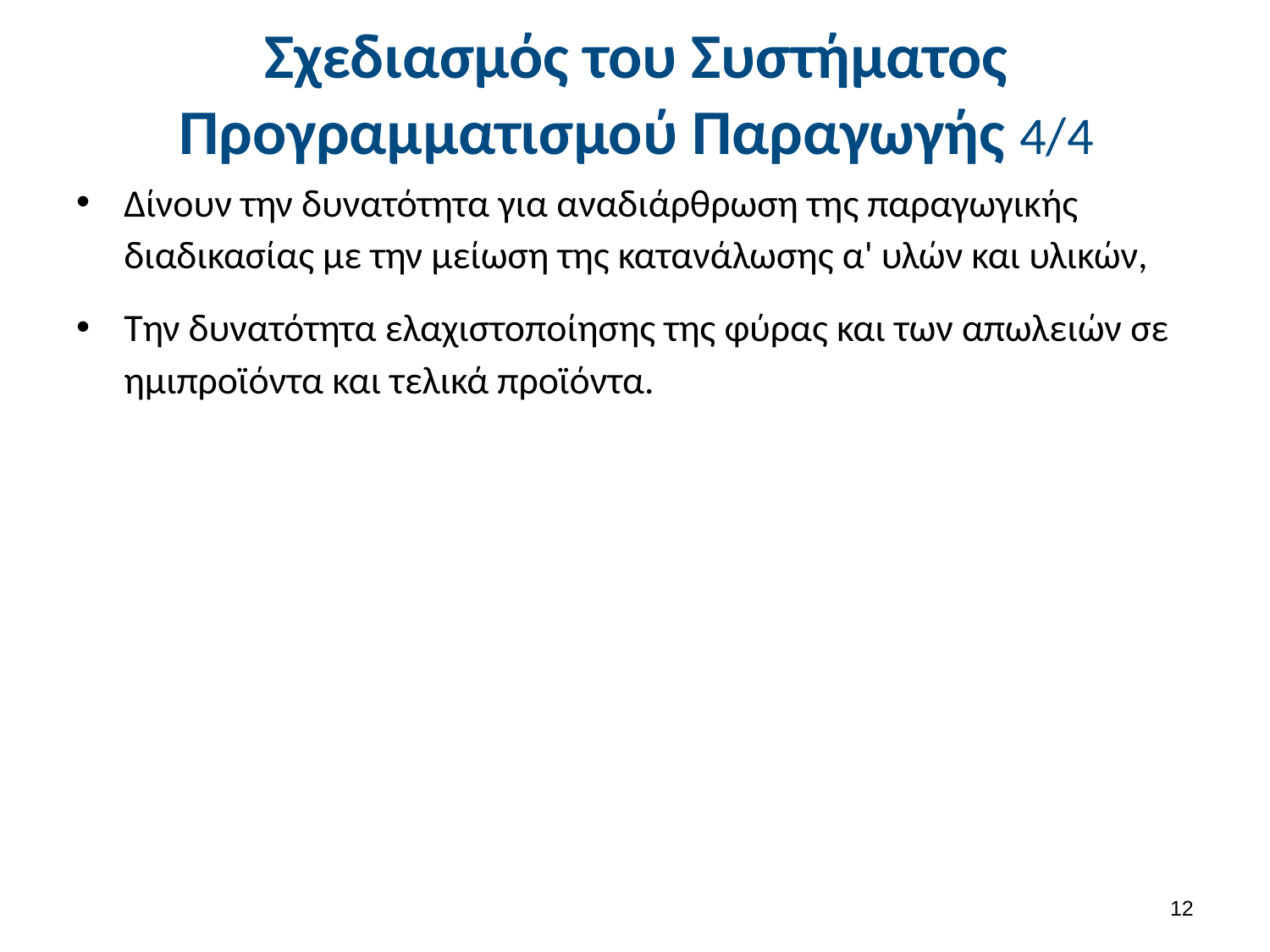

# Σχεδιασμός του Συστήματος Προγραμματισμού Παραγωγής 4/4
Δίνουν την δυνατότητα για αναδιάρθρωση της παραγωγικής διαδικασίας με την μείωση της κατανάλωσης α' υλών και υλικών,
Την δυνατότητα ελαχιστοποίησης της φύρας και των απωλειών σε ημιπροϊόντα και τελικά προϊόντα.

12